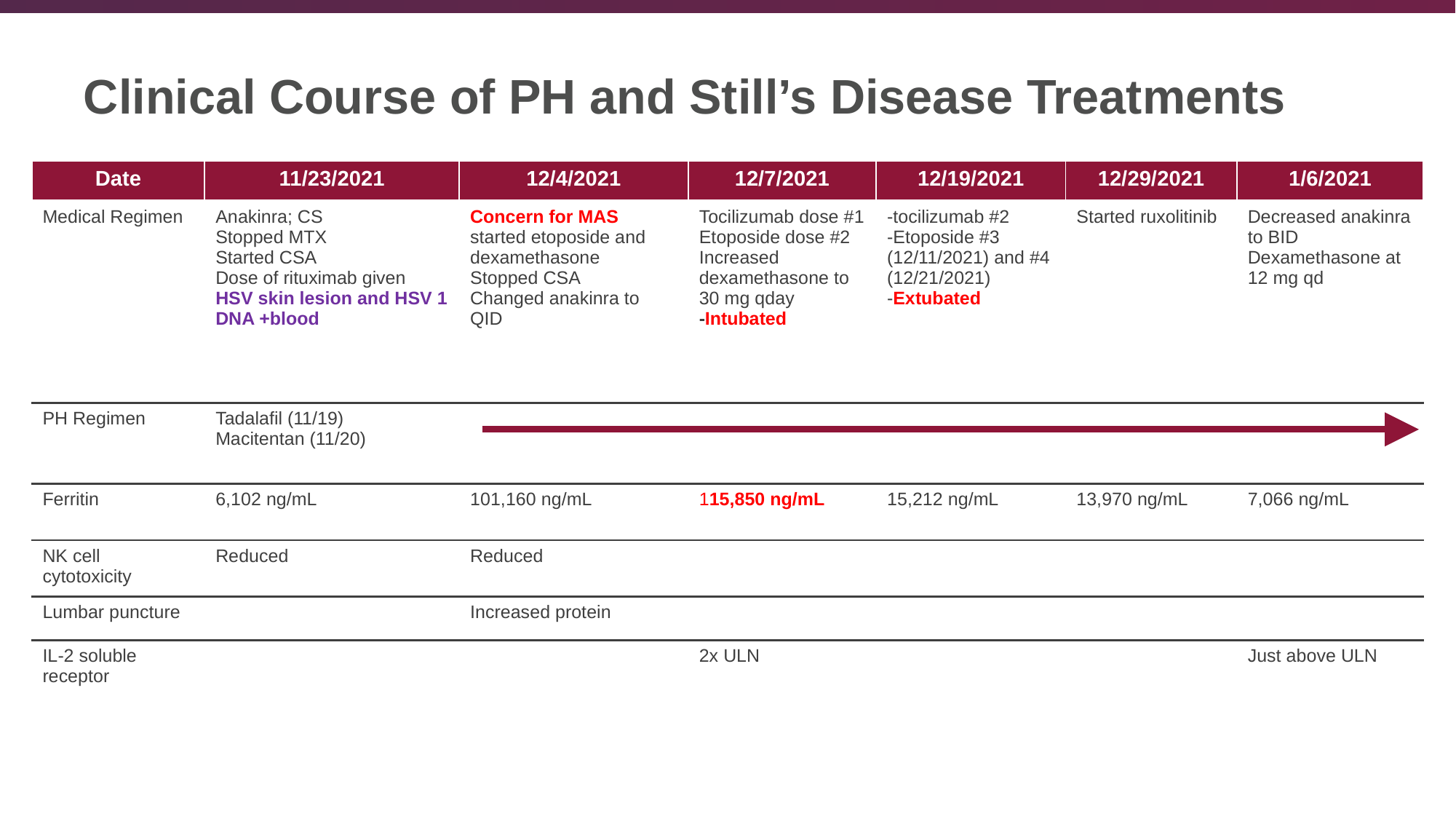

# Clinical Course of PH and Still’s Disease Treatments
| Date | 11/23/2021 | 12/4/2021 | 12/7/2021 | 12/19/2021 | 12/29/2021 | 1/6/2021 |
| --- | --- | --- | --- | --- | --- | --- |
| Medical Regimen | Anakinra; CS Stopped MTX Started CSA Dose of rituximab given HSV skin lesion and HSV 1 DNA +blood | Concern for MAS started etoposide and dexamethasone Stopped CSA Changed anakinra to QID | Tocilizumab dose #1 Etoposide dose #2 Increased dexamethasone to 30 mg qday -Intubated | -tocilizumab #2 -Etoposide #3 (12/11/2021) and #4 (12/21/2021) -Extubated | Started ruxolitinib | Decreased anakinra to BID Dexamethasone at 12 mg qd |
| PH Regimen | Tadalafil (11/19) Macitentan (11/20) |  |  |  |  |  |
| Ferritin | 6,102 ng/mL | 101,160 ng/mL | 115,850 ng/mL | 15,212 ng/mL | 13,970 ng/mL | 7,066 ng/mL |
| NK cell cytotoxicity | Reduced | Reduced |  |  |  |  |
| Lumbar puncture |  | Increased protein |  |  |  |  |
| IL-2 soluble receptor |  |  | 2x ULN |  |  | Just above ULN |